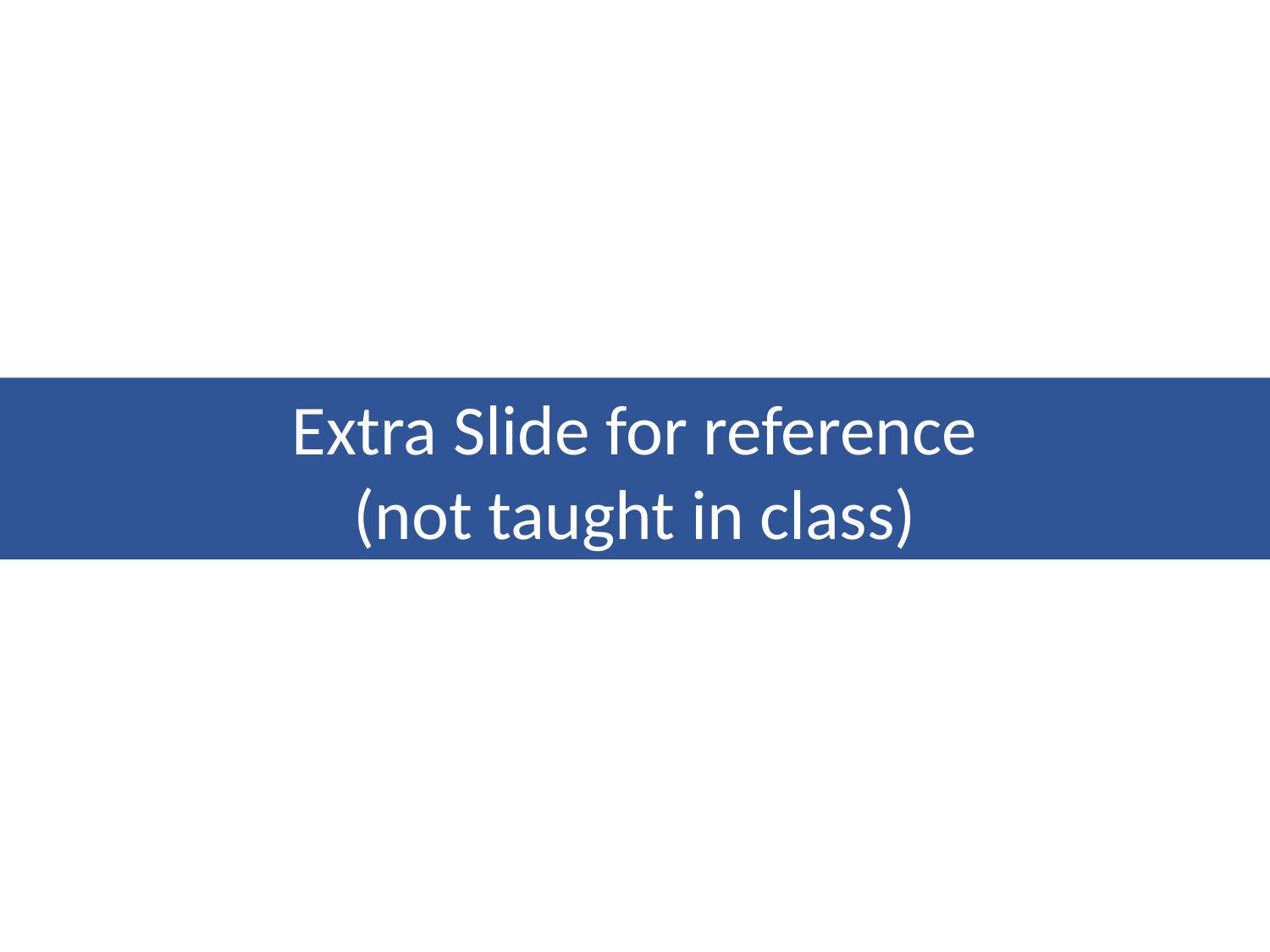

Extra Slide for reference
(not taught in class)